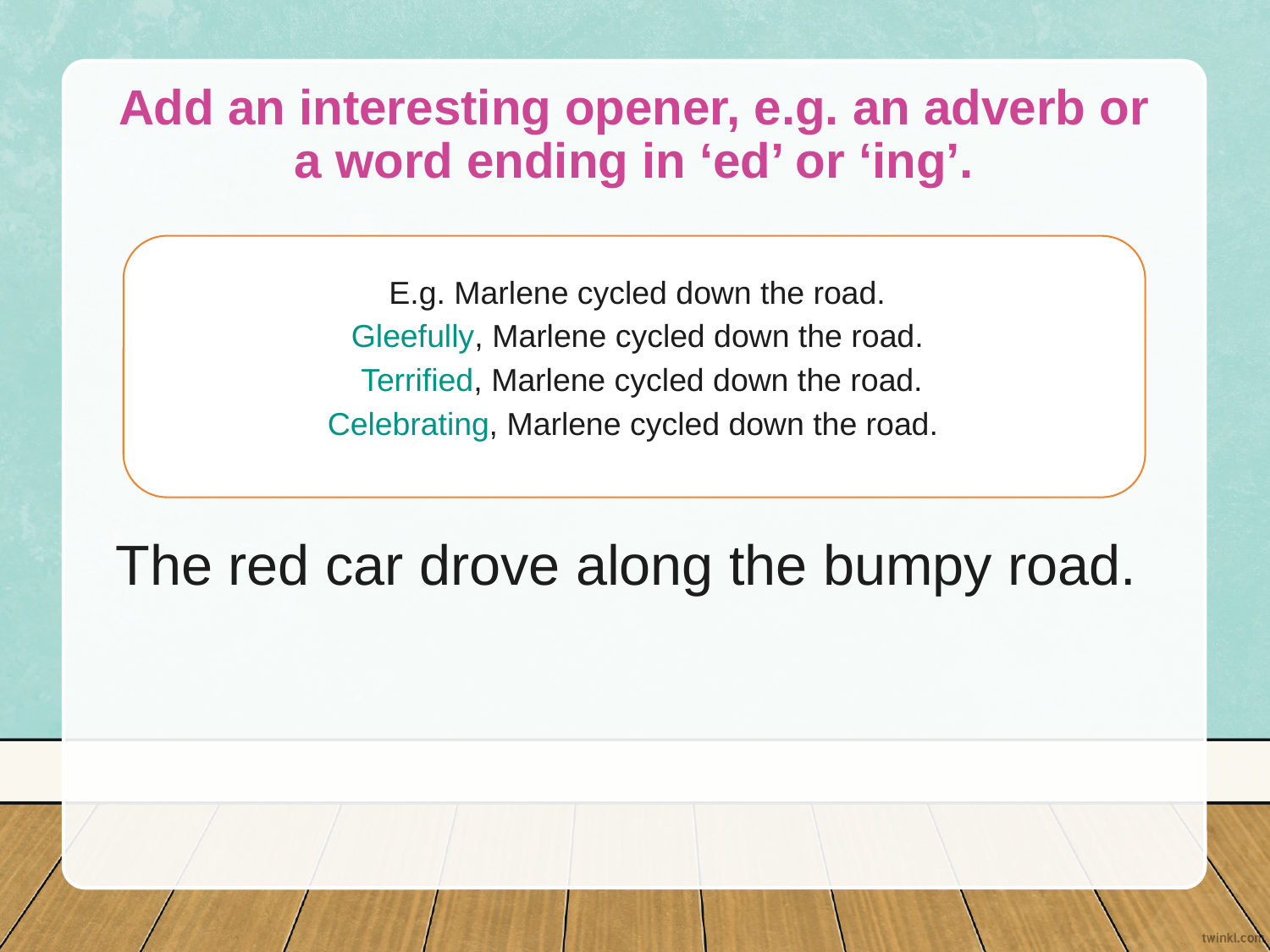

# Add an interesting opener, e.g. an adverb or a word ending in ‘ed’ or ‘ing’.

E.g. Marlene cycled down the road.
Gleefully, Marlene cycled down the road.
Terrified, Marlene cycled down the road.
Celebrating, Marlene cycled down the road.

The red car drove along the bumpy road.